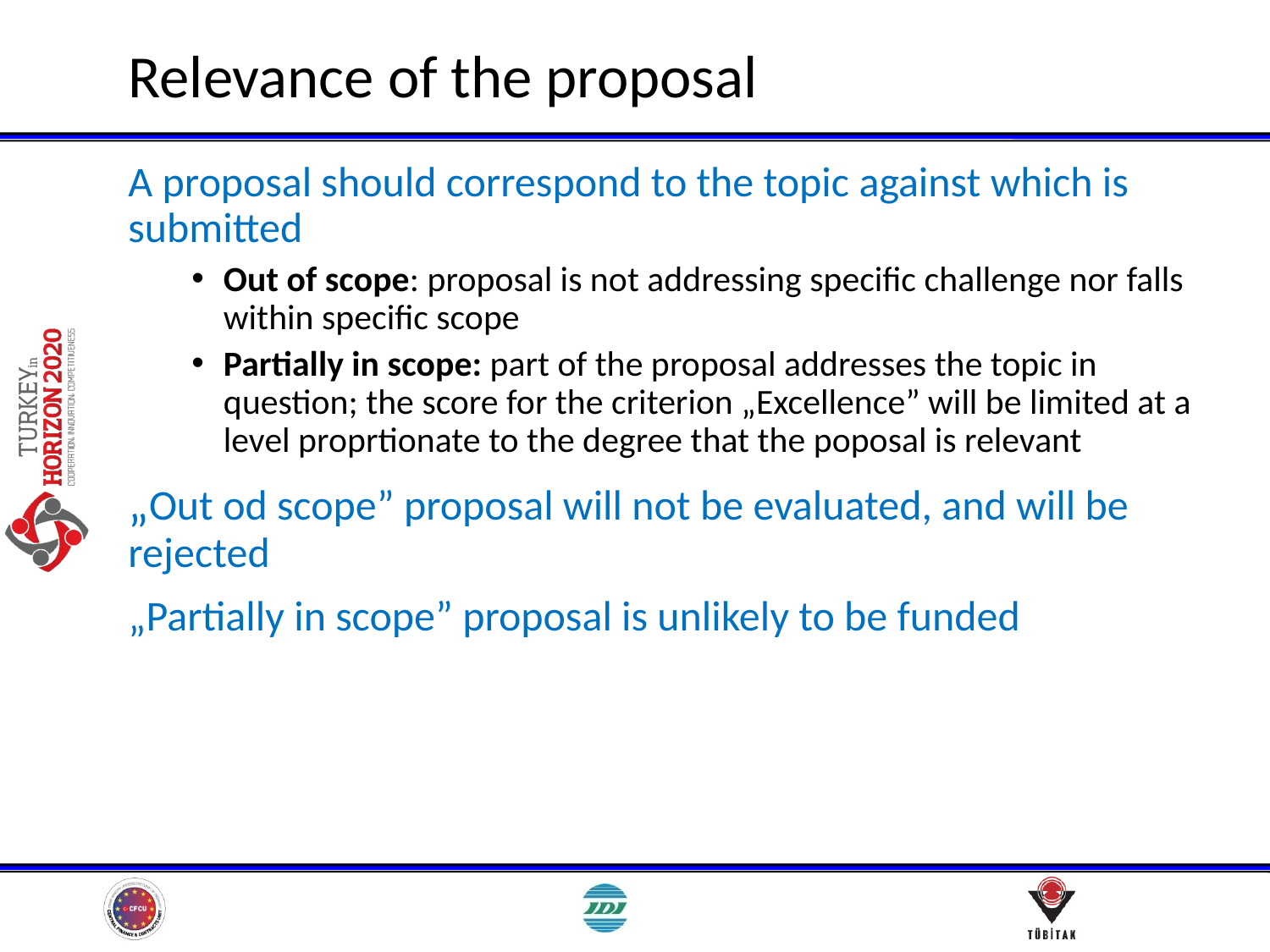

# Relevance of the proposal
A proposal should correspond to the topic against which is submitted
Out of scope: proposal is not addressing specific challenge nor falls within specific scope
Partially in scope: part of the proposal addresses the topic in question; the score for the criterion „Excellence” will be limited at a level proprtionate to the degree that the poposal is relevant
„Out od scope” proposal will not be evaluated, and will be rejected
„Partially in scope” proposal is unlikely to be funded